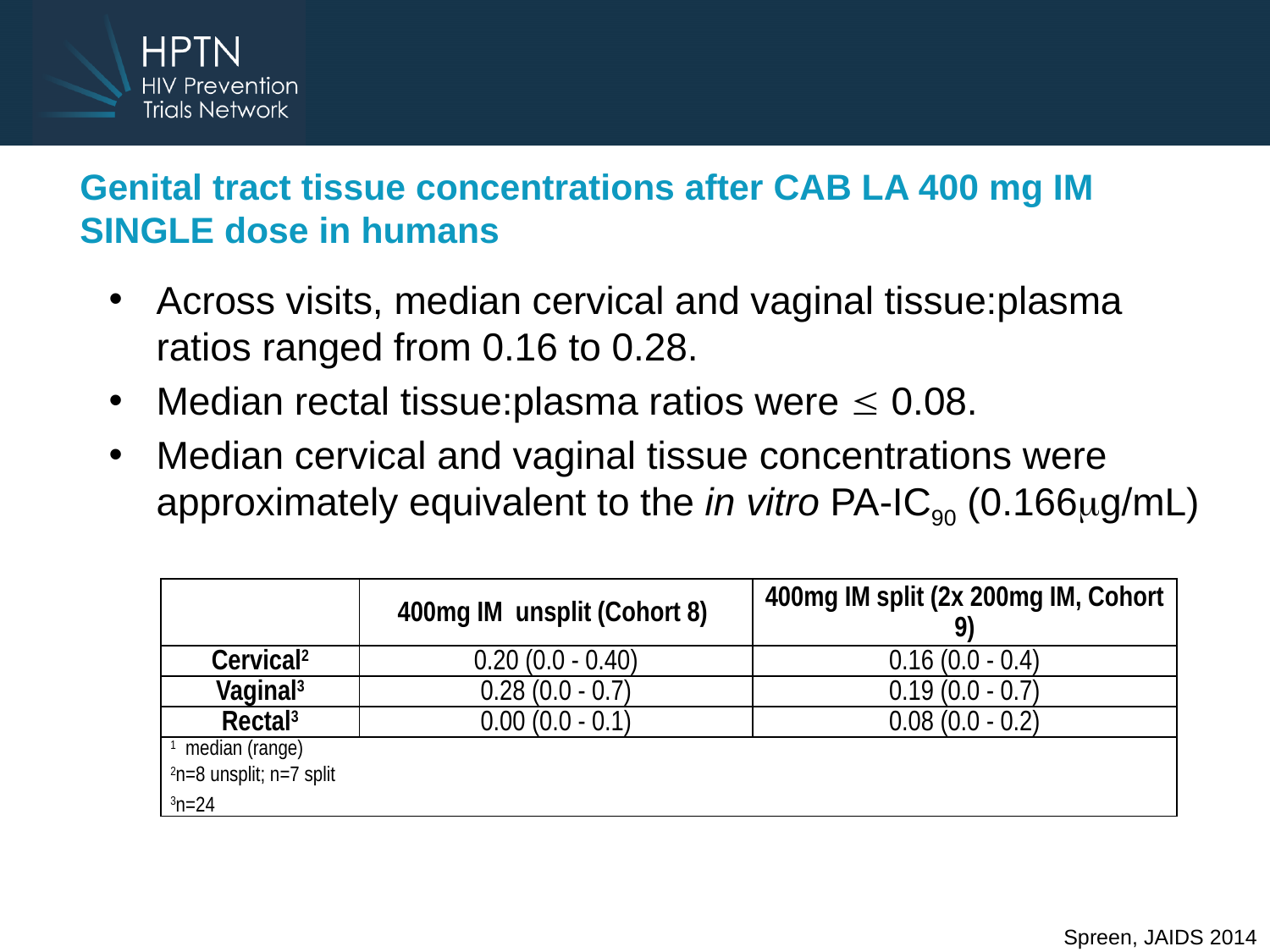

Genital tract tissue concentrations after CAB LA 400 mg IM SINGLE dose in humans
Across visits, median cervical and vaginal tissue:plasma ratios ranged from 0.16 to 0.28.
Median rectal tissue:plasma ratios were ≤ 0.08.
Median cervical and vaginal tissue concentrations were approximately equivalent to the in vitro PA-IC90 (0.166μg/mL)

|  | 400mg IM unsplit (Cohort 8) | 400mg IM split (2x 200mg IM, Cohort 9) |
| --- | --- | --- |
| Cervical2 | 0.20 (0.0 - 0.40) | 0.16 (0.0 - 0.4) |
| Vaginal3 | 0.28 (0.0 - 0.7) | 0.19 (0.0 - 0.7) |
| Rectal3 | 0.00 (0.0 - 0.1) | 0.08 (0.0 - 0.2) |
| 1 median (range) 2n=8 unsplit; n=7 split 3n=24 |  |  |
Spreen, JAIDS 2014